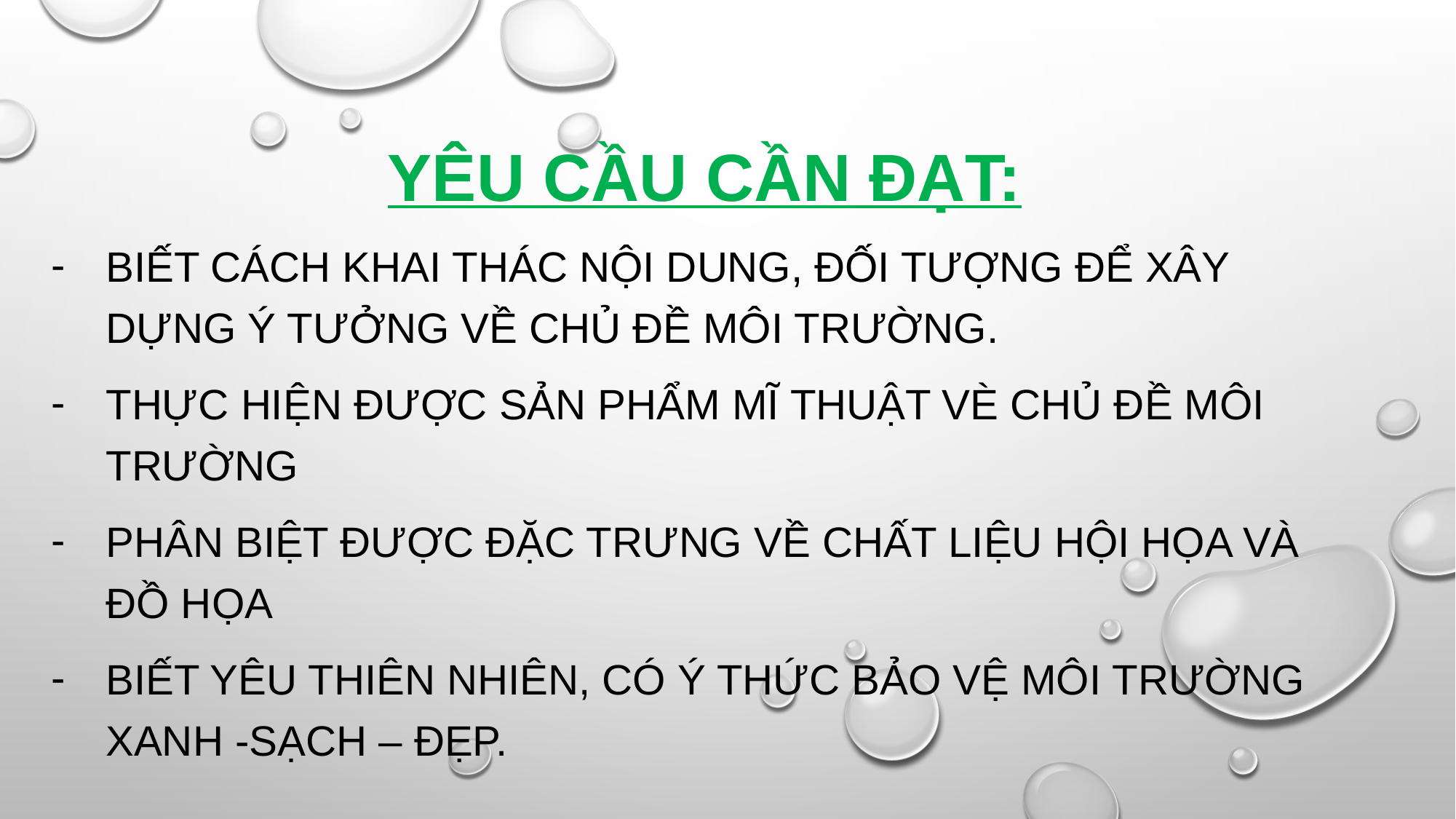

YÊU CẦU CẦN ĐẠT:
biết cách khai thác nội dung, đối tượng để xây dựng ý tưởng về chủ đề môi trường.
Thực hiện được sản phẩm mĩ thuật vè chủ đề môi trường
Phân biệt được đặc trưng về chất liệu hội họa và đồ họa
Biết yêu thiên nhiên, có ý thức bảo vệ môi trường xanh -sạch – đẹp.